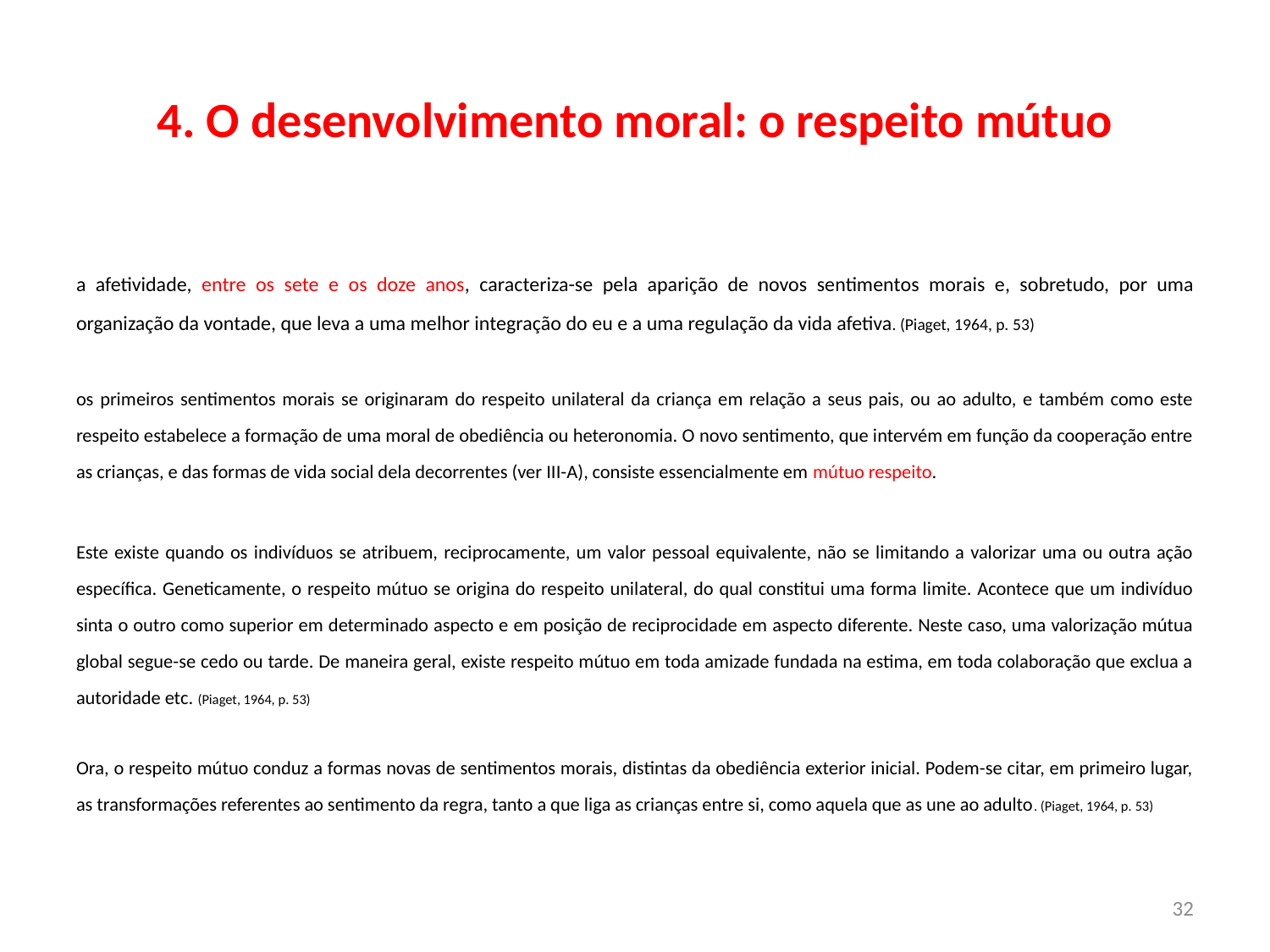

# 4. O desenvolvimento moral: o respeito mútuo

a afetividade, entre os sete e os doze anos, caracteriza-se pela aparição de novos sentimentos morais e, sobretudo, por uma organização da vontade, que leva a uma melhor integração do eu e a uma regulação da vida afetiva. (Piaget, 1964, p. 53)

os primeiros sentimentos morais se originaram do respeito unilateral da criança em relação a seus pais, ou ao adulto, e também como este respeito estabelece a formação de uma moral de obediência ou heteronomia. O novo sentimento, que intervém em função da cooperação entre as crianças, e das formas de vida social dela decorrentes (ver III-A), consiste essencialmente em mútuo respeito.

Este existe quando os indivíduos se atribuem, reciprocamente, um valor pessoal equivalente, não se limitando a valorizar uma ou outra ação específica. Geneticamente, o respeito mútuo se origina do respeito unilateral, do qual constitui uma forma limite. Acontece que um indivíduo sinta o outro como superior em determinado aspecto e em posição de reciprocidade em aspecto diferente. Neste caso, uma valorização mútua global segue-se cedo ou tarde. De maneira geral, existe respeito mútuo em toda amizade fundada na estima, em toda colaboração que exclua a autoridade etc. (Piaget, 1964, p. 53)

Ora, o respeito mútuo conduz a formas novas de sentimentos morais, distintas da obediência exterior inicial. Podem-se citar, em primeiro lugar, as transformações referentes ao sentimento da regra, tanto a que liga as crianças entre si, como aquela que as une ao adulto. (Piaget, 1964, p. 53)
32